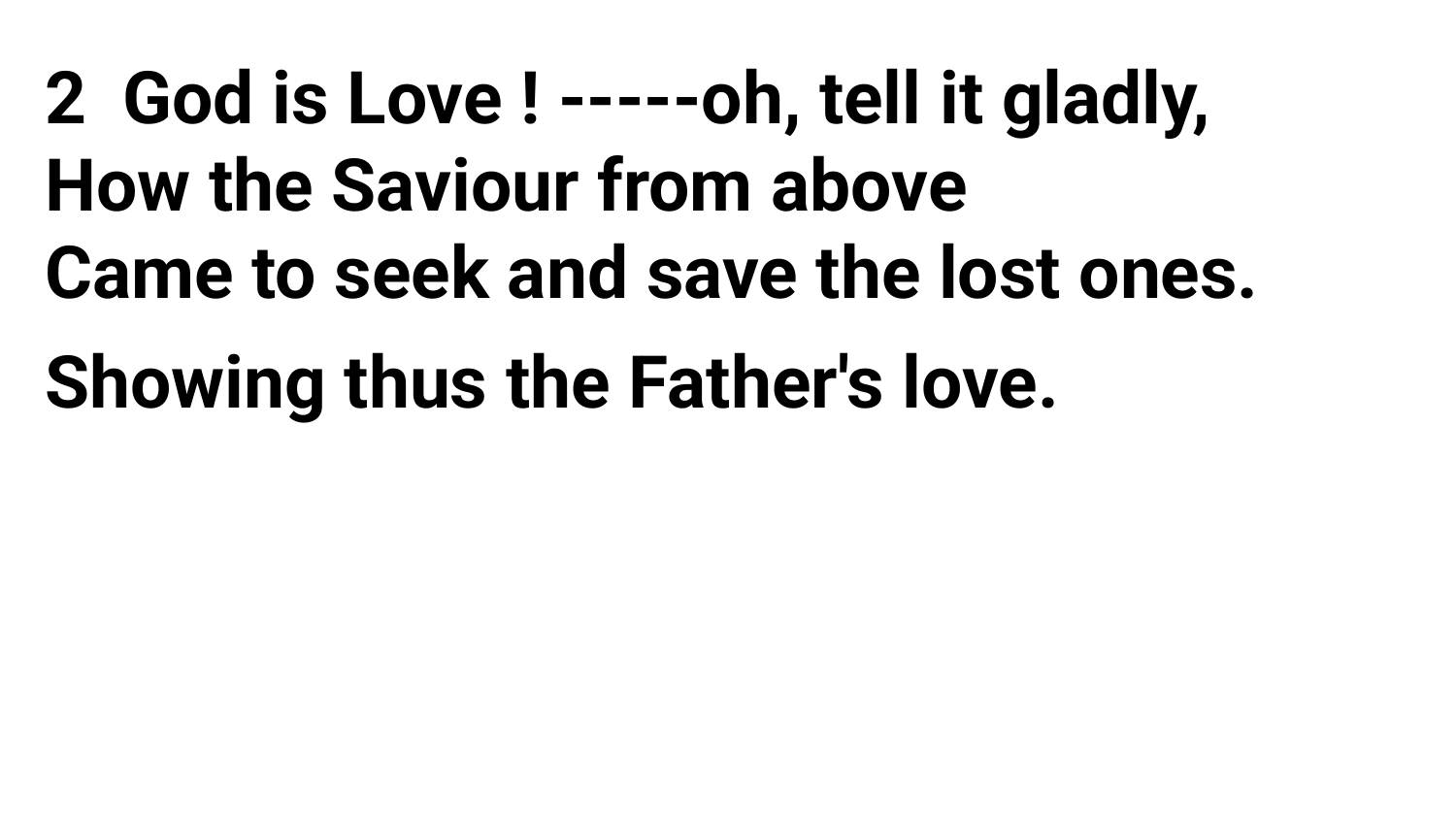

2  God is Love ! -----oh, tell it gladly,
How the Saviour from above
Came to seek and save the lost ones.
Showing thus the Father's love.